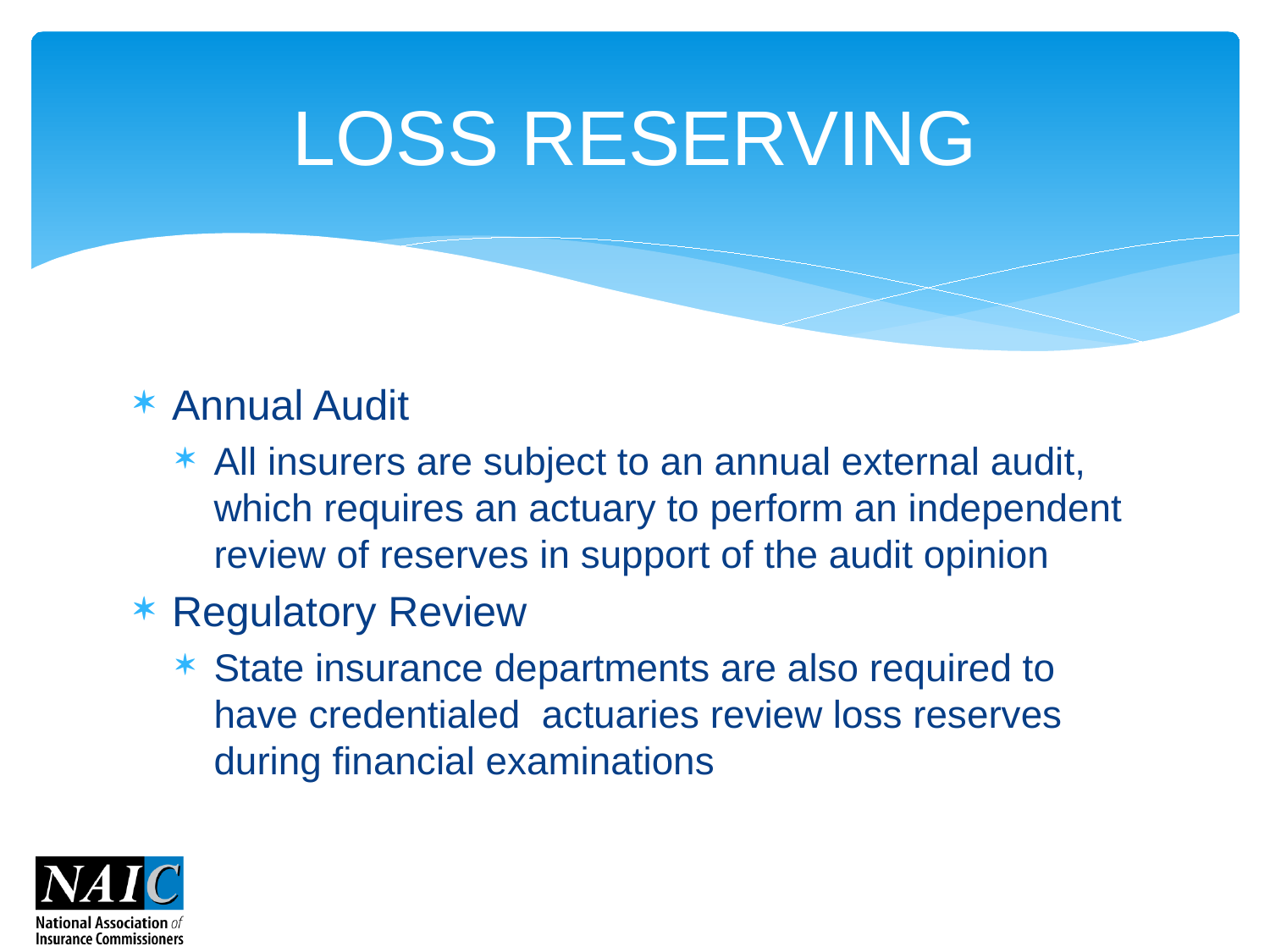

# LOSS RESERVING
Annual Audit
All insurers are subject to an annual external audit, which requires an actuary to perform an independent review of reserves in support of the audit opinion
Regulatory Review
State insurance departments are also required to have credentialed  actuaries review loss reserves during financial examinations